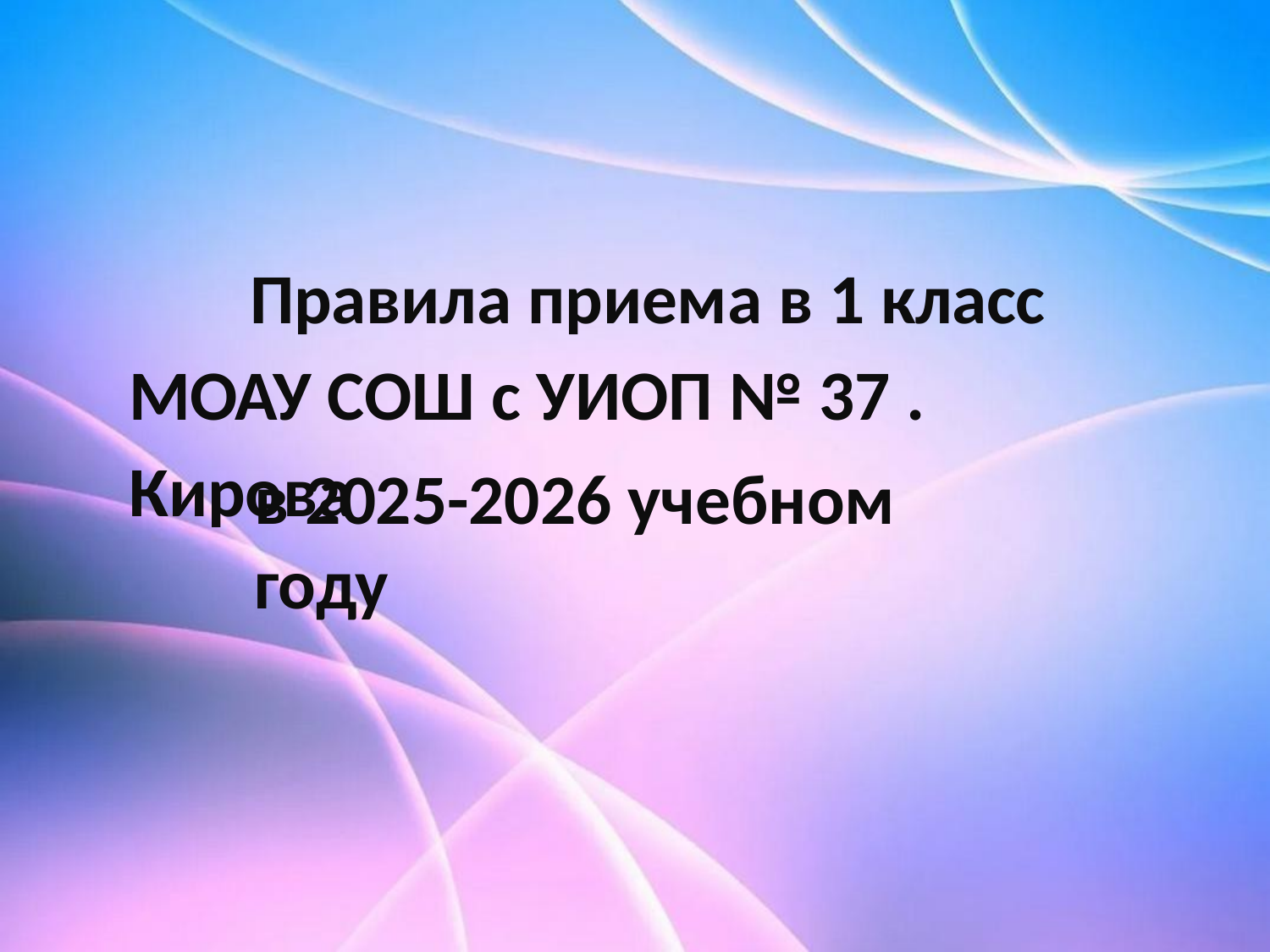

# Правила приема в 1 класс МОАУ СОШ с УИОП № 37 . Кирова
в 2025-2026 учебном году